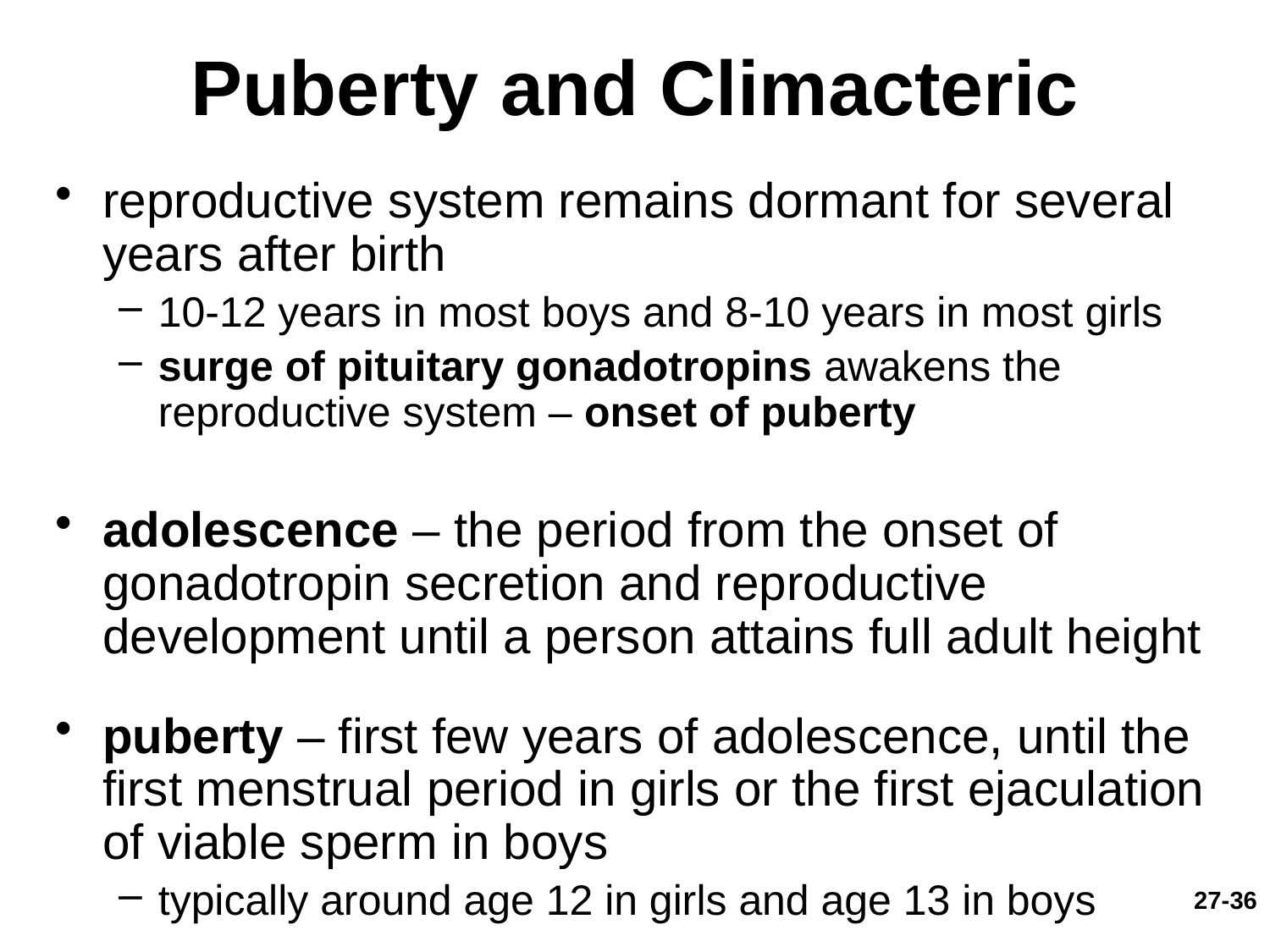

# Puberty and Climacteric
reproductive system remains dormant for several years after birth
10-12 years in most boys and 8-10 years in most girls
surge of pituitary gonadotropins awakens the reproductive system – onset of puberty

adolescence – the period from the onset of gonadotropin secretion and reproductive development until a person attains full adult height

puberty – first few years of adolescence, until the first menstrual period in girls or the first ejaculation of viable sperm in boys
typically around age 12 in girls and age 13 in boys
27-36